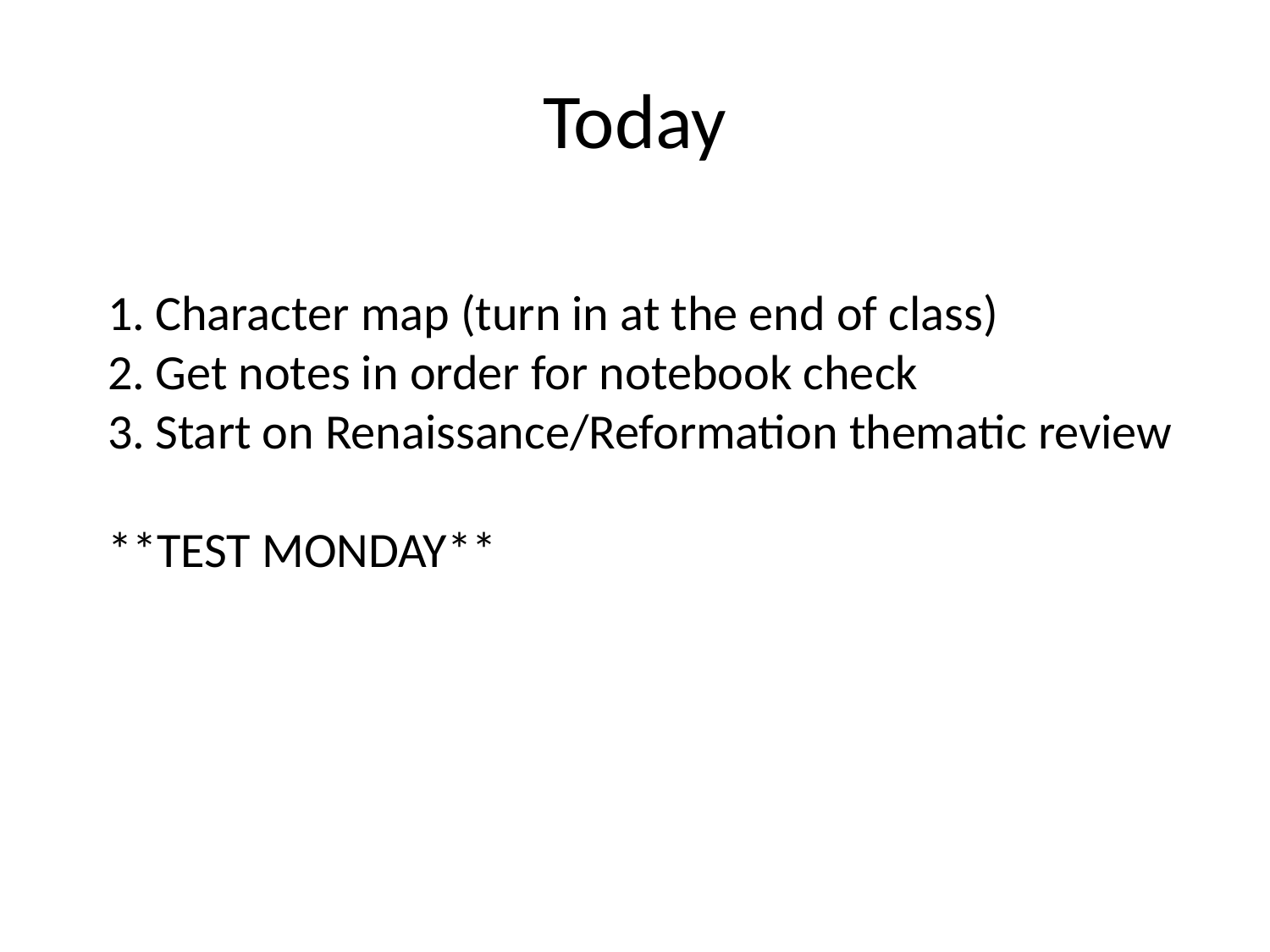

# Today
Character map (turn in at the end of class)
Get notes in order for notebook check
Start on Renaissance/Reformation thematic review

**TEST MONDAY**